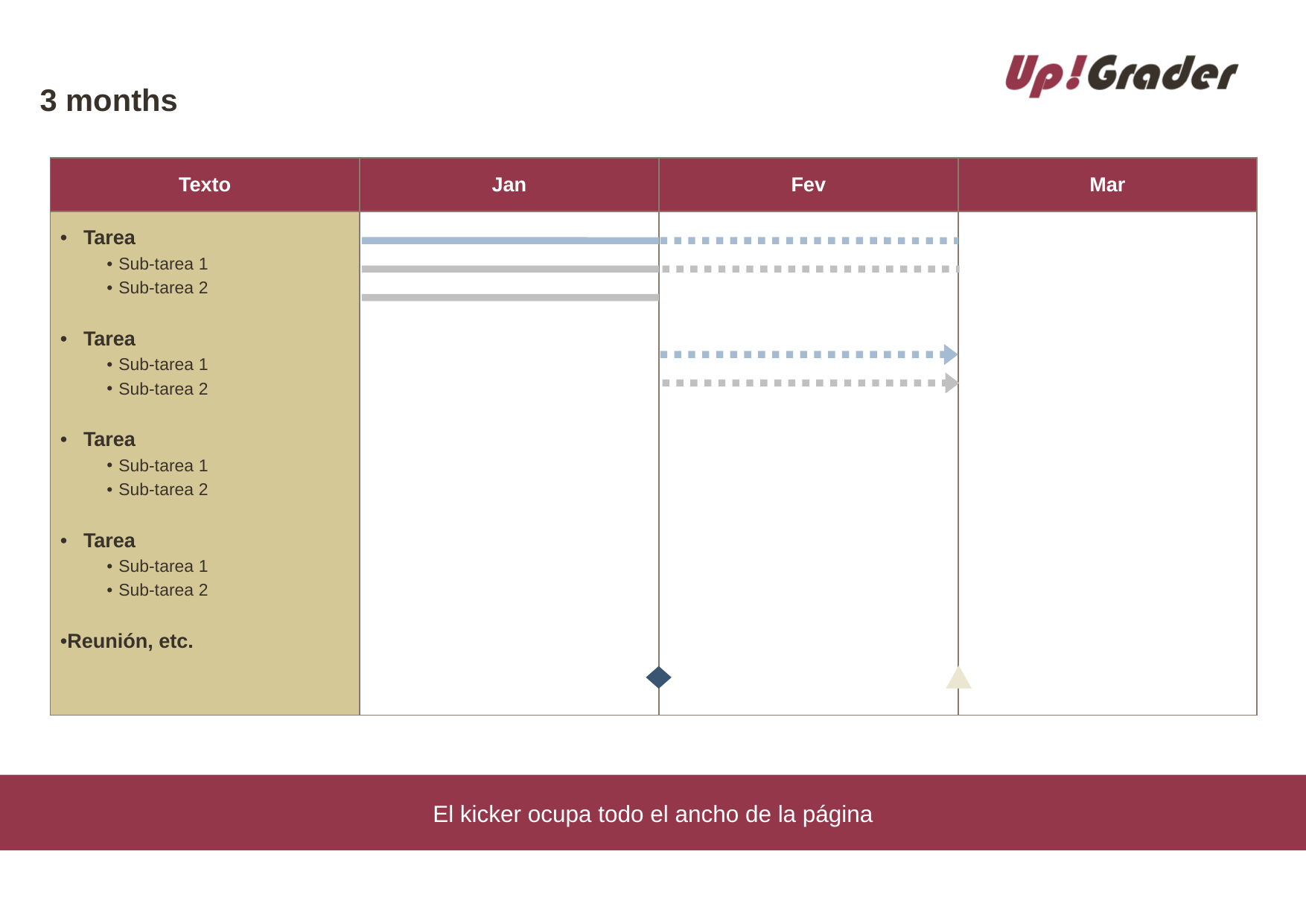

# 3 months
| Texto | Jan | Fev | Mar |
| --- | --- | --- | --- |
| Tarea Sub-tarea 1 Sub-tarea 2 Tarea Sub-tarea 1 Sub-tarea 2 Tarea Sub-tarea 1 Sub-tarea 2 Tarea Sub-tarea 1 Sub-tarea 2 Reunión, etc. |  |  |  |

El kicker ocupa todo el ancho de la página